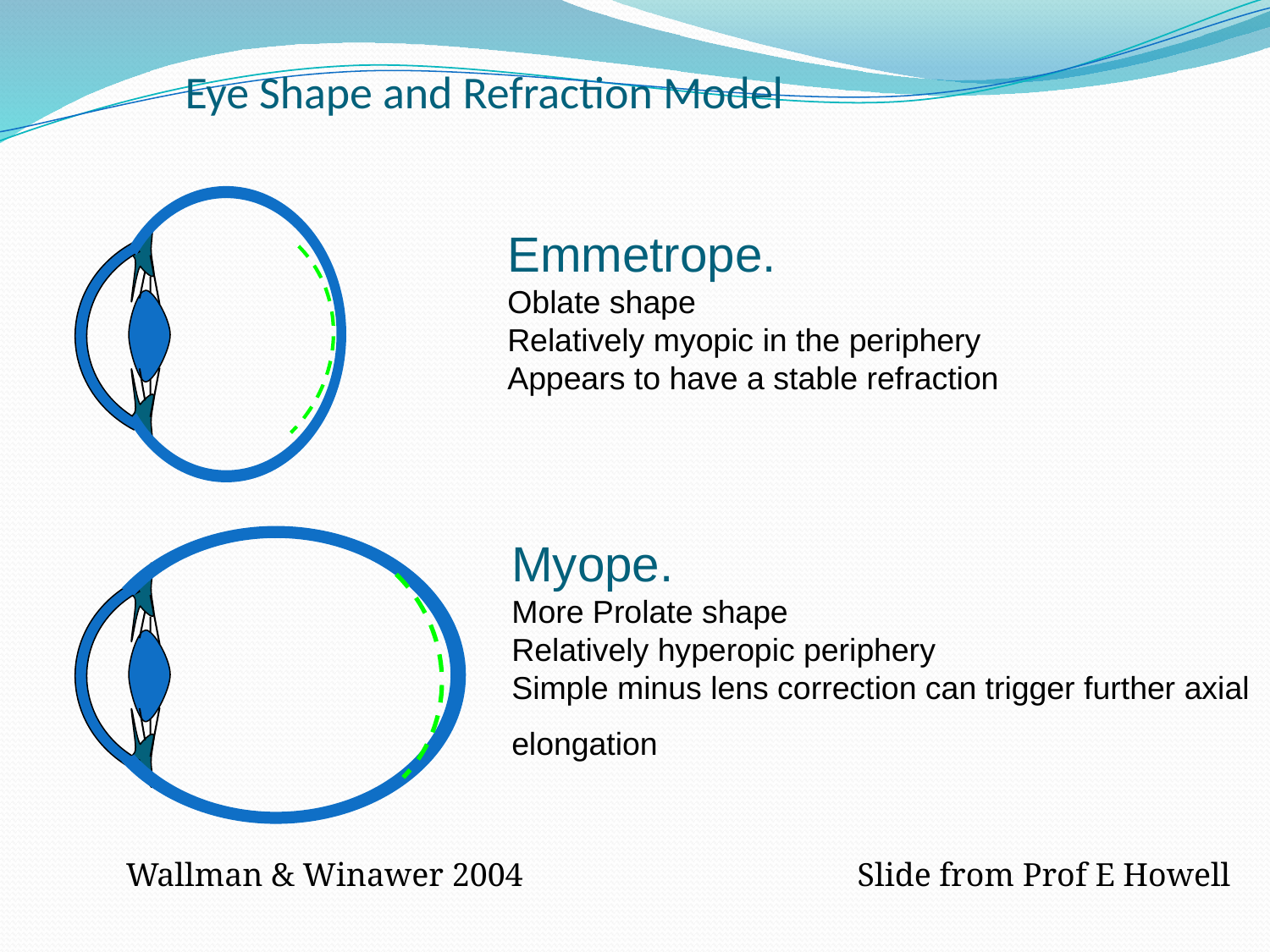

# Eye Shape and Refraction Model

Emmetrope.
Oblate shape
Relatively myopic in the periphery
Appears to have a stable refraction

Myope.
More Prolate shape
Relatively hyperopic periphery
Simple minus lens correction can trigger further axial elongation
Wallman & Winawer 2004
Slide from Prof E Howell